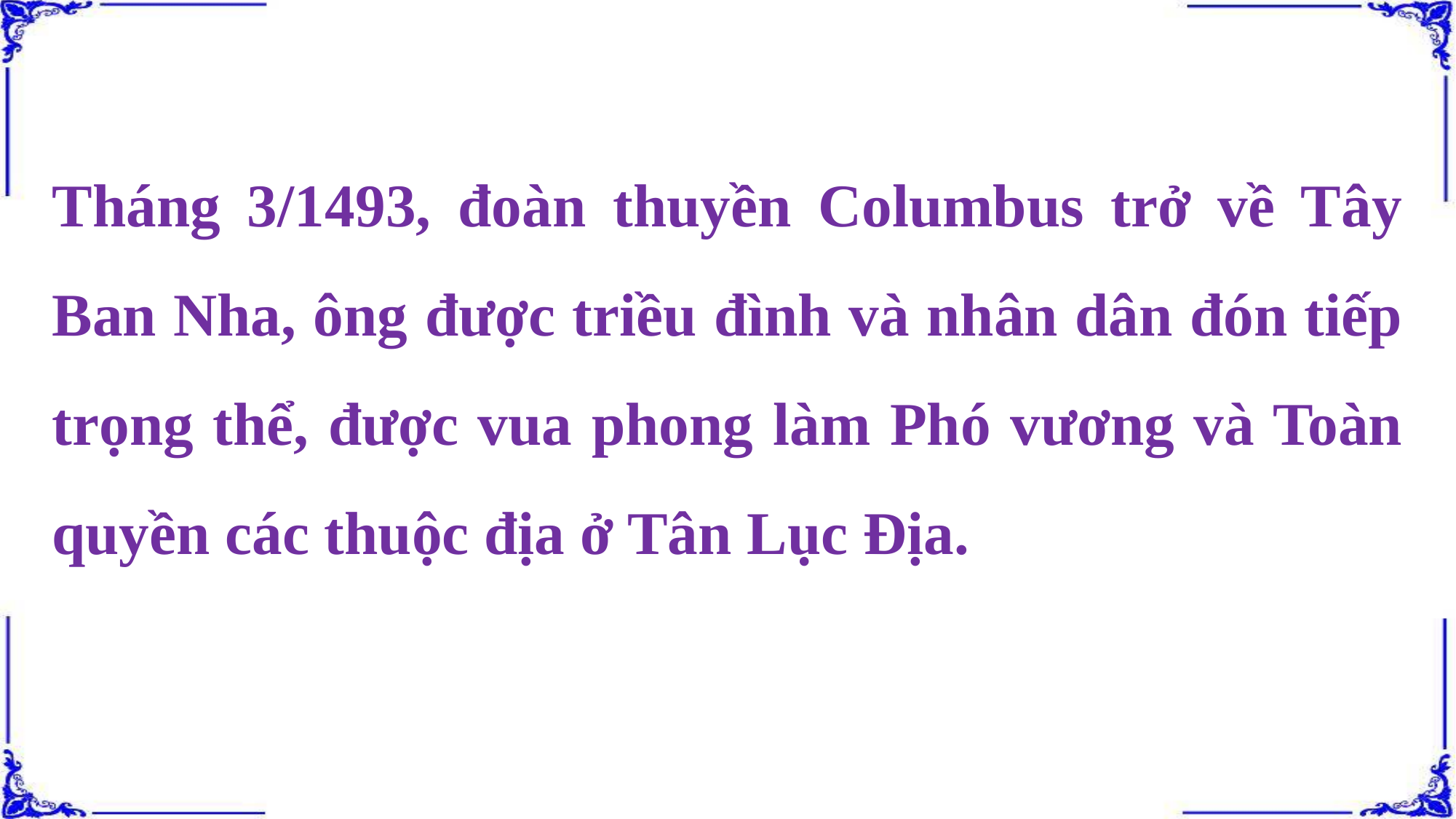

Tháng 3/1493, đoàn thuyền Columbus trở về Tây Ban Nha, ông được triều đình và nhân dân đón tiếp trọng thể, được vua phong làm Phó vương và Toàn quyền các thuộc địa ở Tân Lục Địa.